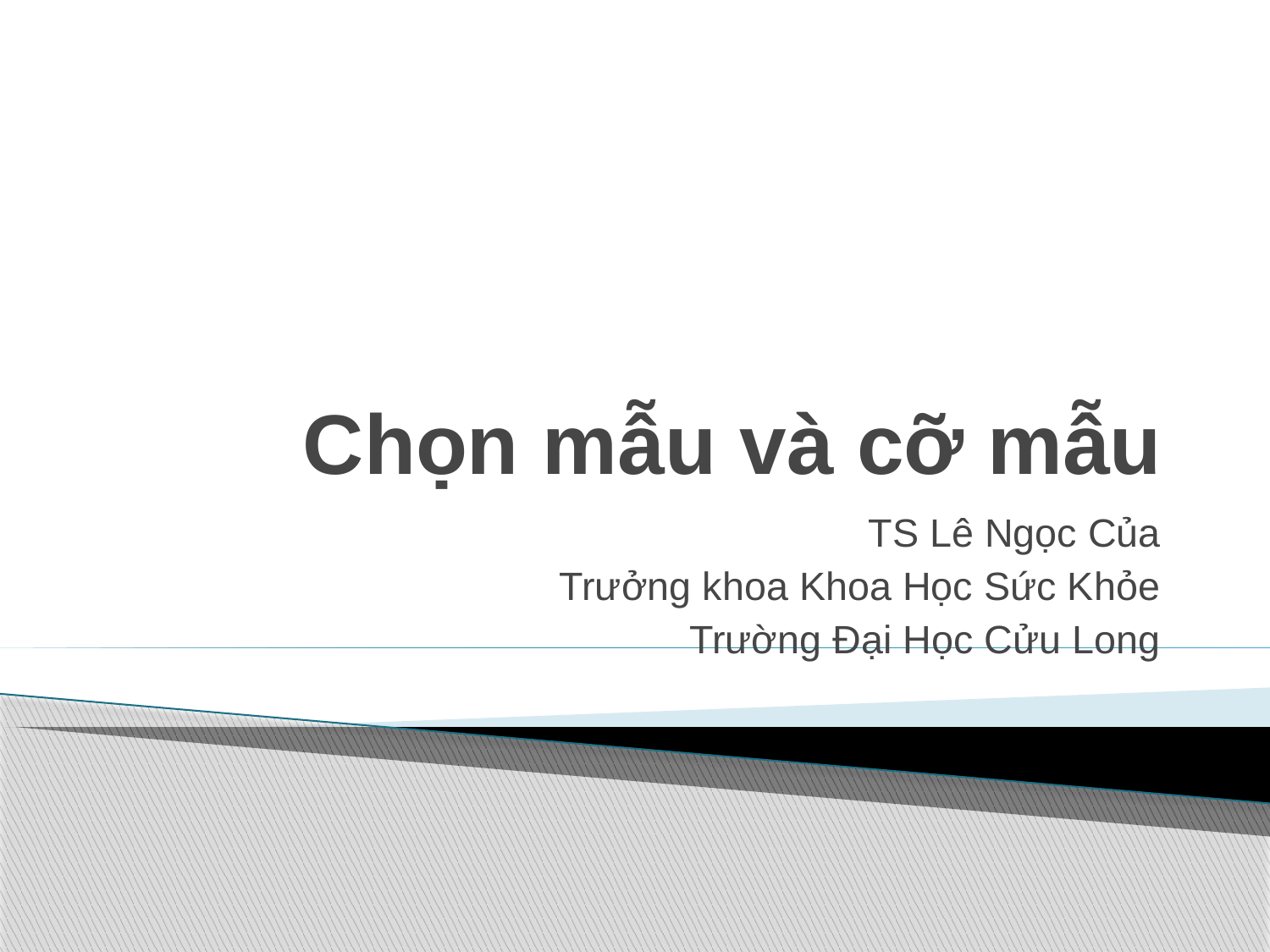

# Chọn mẫu và cỡ mẫu
TS Lê Ngọc Của
Trưởng khoa Khoa Học Sức Khỏe
Trường Đại Học Cửu Long